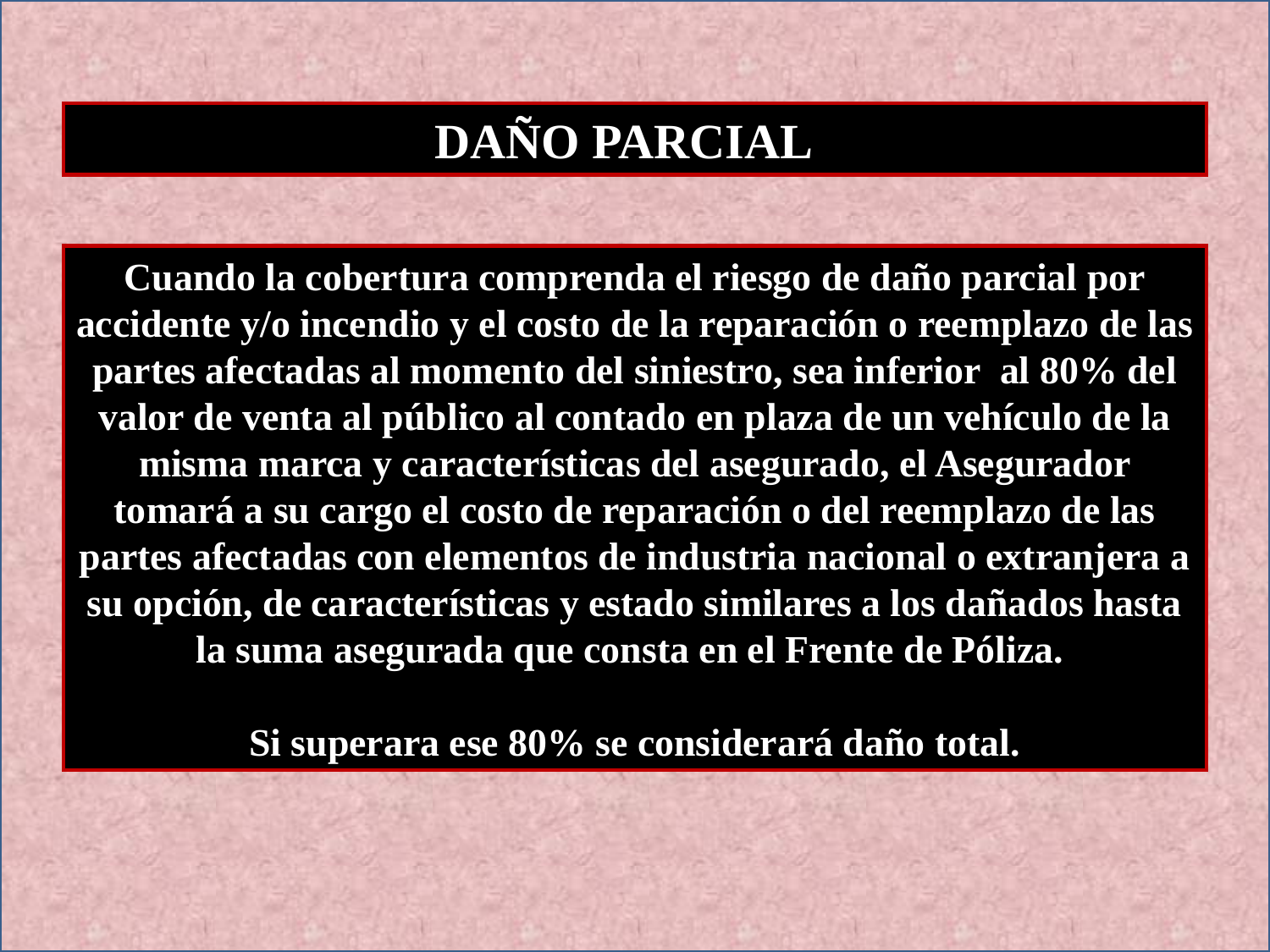

DAÑO PARCIAL
Cuando la cobertura comprenda el riesgo de daño parcial por accidente y/o incendio y el costo de la reparación o reemplazo de las partes afectadas al momento del siniestro, sea inferior  al 80% del valor de venta al público al contado en plaza de un vehículo de la misma marca y características del asegurado, el Asegurador tomará a su cargo el costo de reparación o del reemplazo de las partes afectadas con elementos de industria nacional o extranjera a su opción, de características y estado similares a los dañados hasta la suma asegurada que consta en el Frente de Póliza.

Si superara ese 80% se considerará daño total.